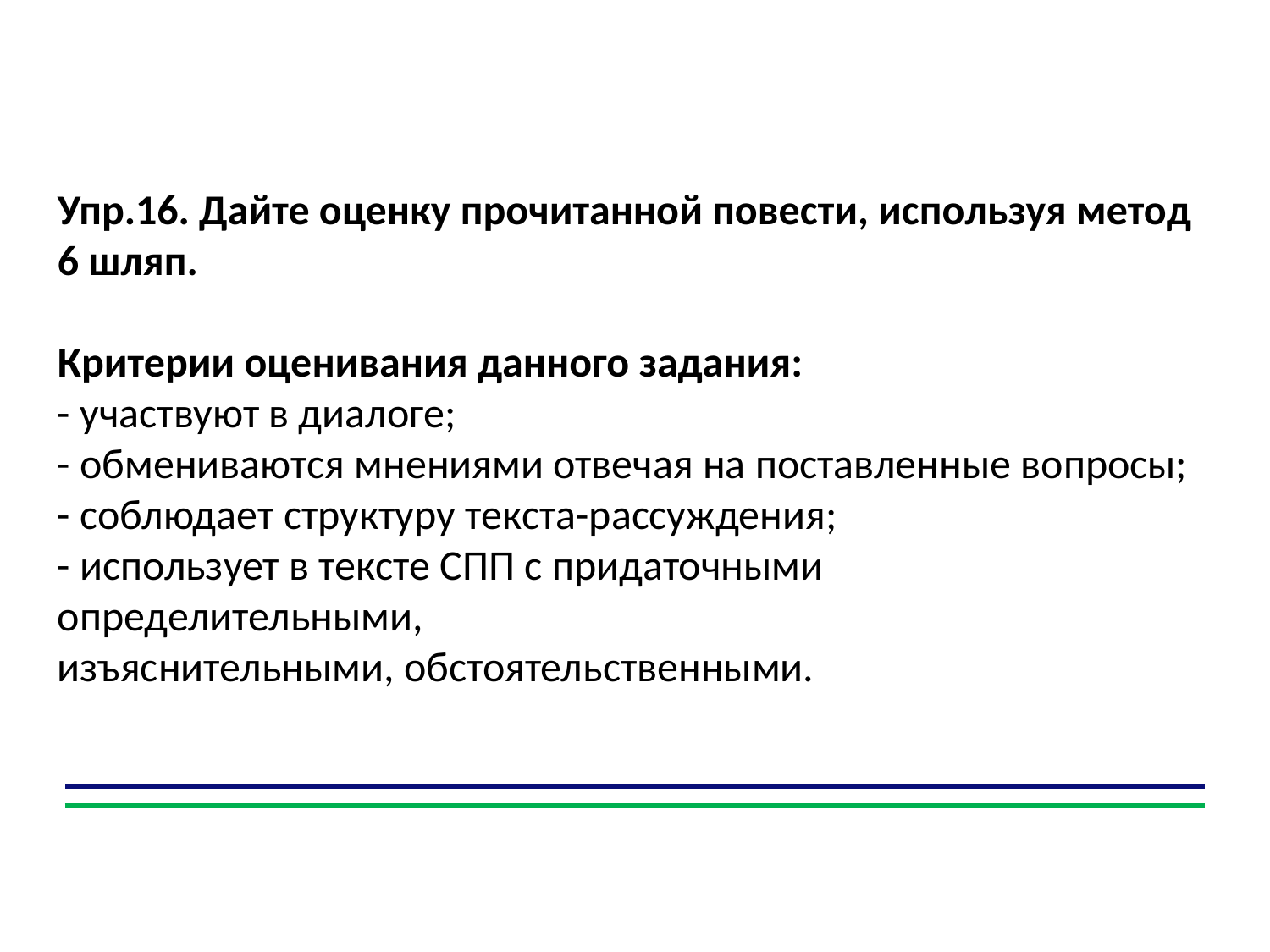

Упр.16. Дайте оценку прочитанной повести, используя метод 6 шляп.

Критерии оценивания данного задания:
- участвуют в диалоге;
- обмениваются мнениями отвечая на поставленные вопросы;
- соблюдает структуру текста-рассуждения;
- использует в тексте СПП с придаточными определительными,
изъяснительными, обстоятельственными.